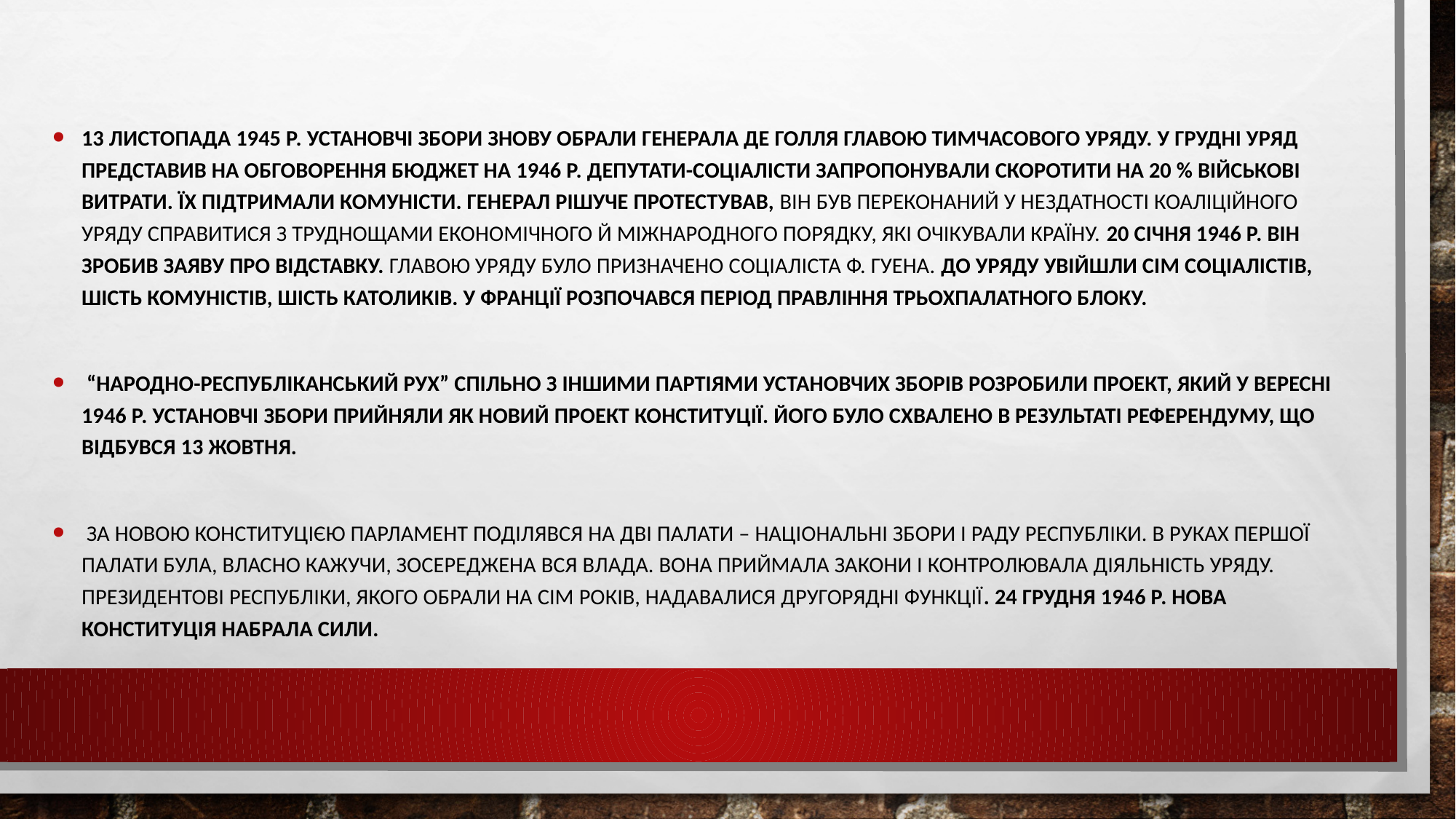

13 листопада 1945 р. Установчі збори знову обрали генерала де Голля главою Тимчасового уряду. У грудні уряд представив на обговорення бюджет на 1946 р. Депутати-соціалісти запропонували скоротити на 20 % військові витрати. Їх підтримали комуністи. Генерал рішуче протестував, він був переконаний у нездатності коаліційного уряду справитися з труднощами економічного й міжнародного порядку, які очікували країну. 20 січня 1946 р. він зробив заяву про відставку. Главою уряду було призначено соціаліста Ф. Гуена. До уряду увійшли сім соціалістів, шість комуністів, шість католиків. У Франції розпочався період правління трьохпалатного блоку.

 “Народно-Республіканський рух” спільно з іншими партіями Установчих зборів розробили проект, який у вересні 1946 р. Установчі збори прийняли як новий проект конституції. Його було схвалено в результаті референдуму, що відбувся 13 жовтня.

 За новою конституцією парламент поділявся на дві палати – Національні збори і Раду республіки. В руках першої палати була, власно кажучи, зосереджена вся влада. Вона приймала закони і контролювала діяльність уряду. Президентові республіки, якого обрали на сім років, надавалися другорядні функції. 24 грудня 1946 р. нова конституція набрала сили.